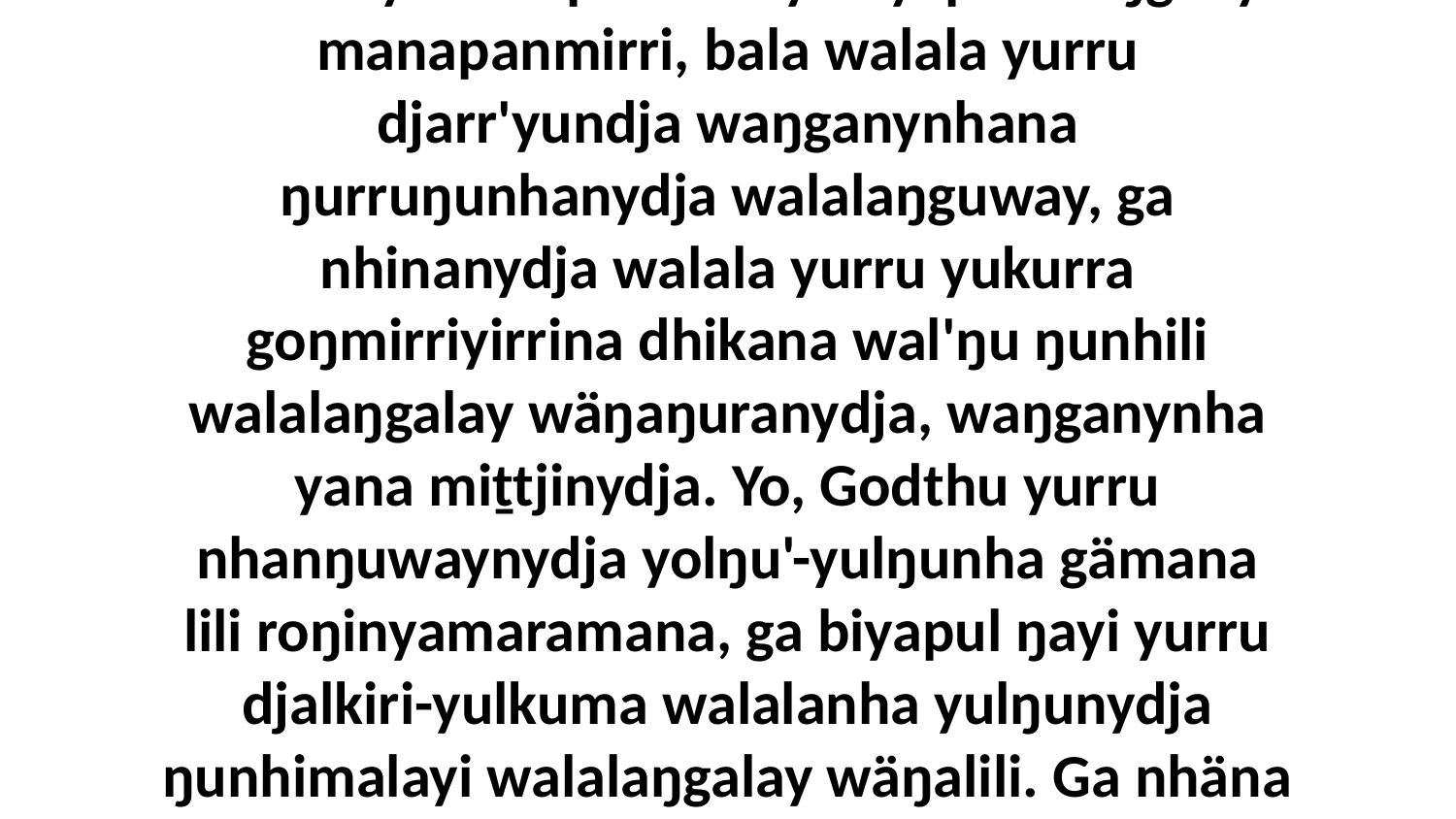

11 Liŋgu yalalaŋumirriyunydja ŋunhiyi märrma' miṯtji Djuda ga Yitjural yurru dhambay-manapanmirriyi biyapul waŋgany-manapanmirri, bala walala yurru djarr'yundja waŋganynhana ŋurruŋunhanydja walalaŋguway, ga nhinanydja walala yurru yukurra goŋmirriyirrina dhikana wal'ŋu ŋunhili walalaŋgalay wäŋaŋuranydja, waŋganynha yana miṯtjinydja. Yo, Godthu yurru nhanŋuwaynydja yolŋu'-yulŋunha gämana lili roŋinyamaramana, ga biyapul ŋayi yurru djalkiri-yulkuma walalanha yulŋunydja ŋunhimalayi walalaŋgalay wäŋalili. Ga nhäna yurru ŋayi ŋunhiyi walunydja?... mirithirrina dhikana wal'ŋu, wakinnha ŋanyana ŋiniya?... ŋulinyaramirriyunydjayi.